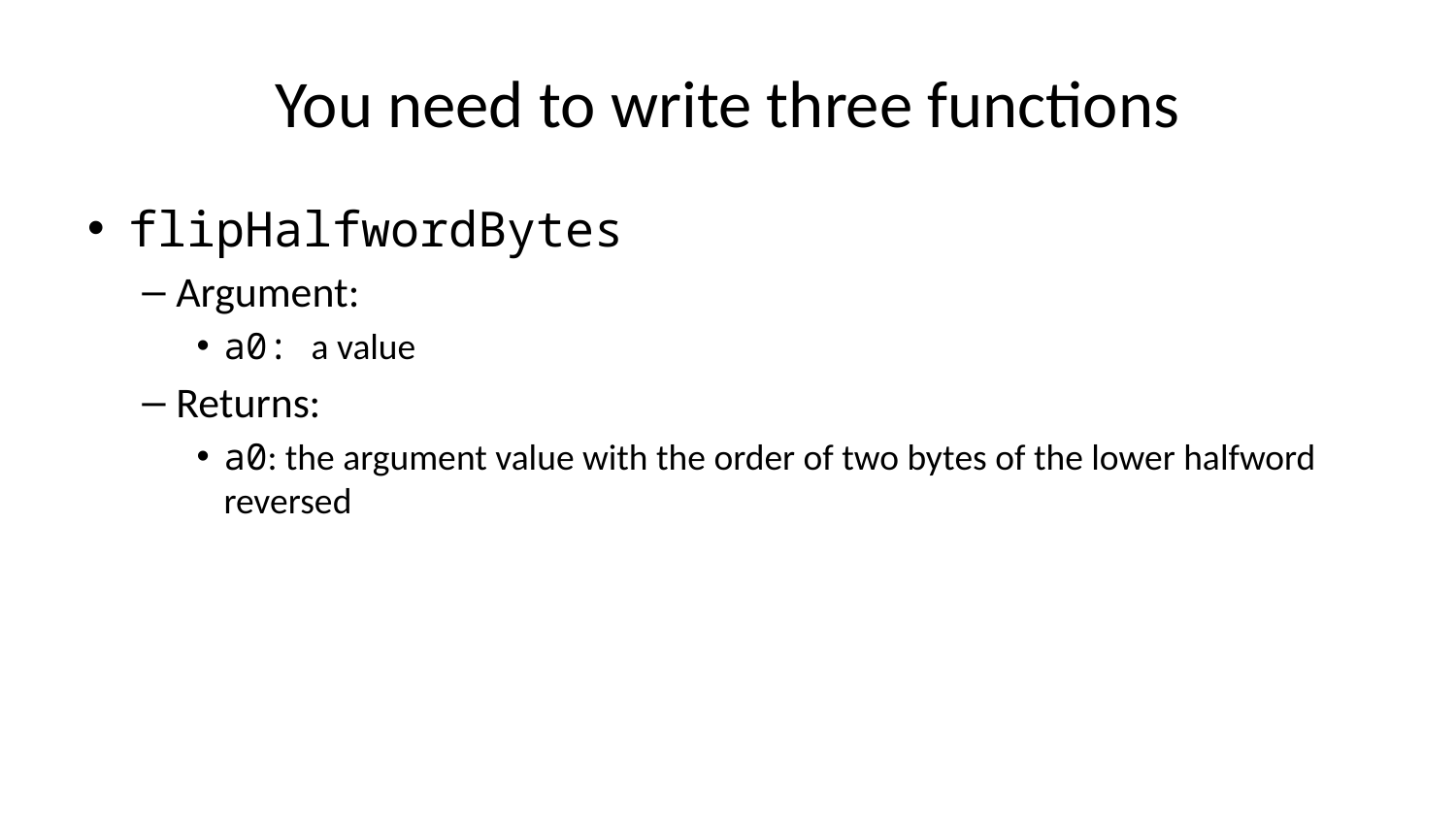

# You need to write three functions
flipHalfwordBytes
Argument:
a0: a value
Returns:
a0: the argument value with the order of two bytes of the lower halfword reversed